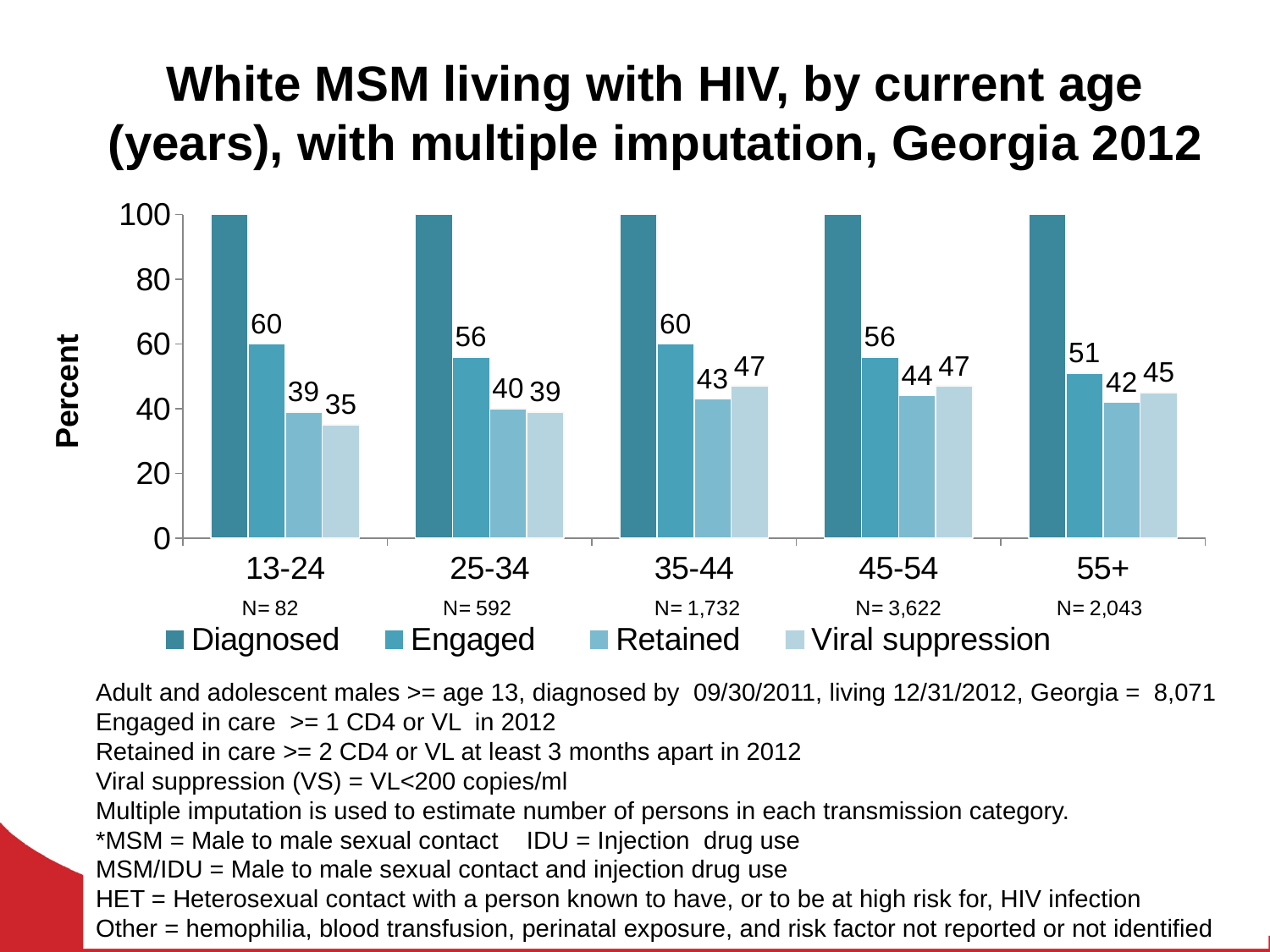

# White MSM living with HIV, by current age (years), with multiple imputation, Georgia 2012

### Chart

| Category | Diagnosed | Engaged  | Retained | Viral suppression |
|---|---|---|---|---|
| 13-24 | 100.0 | 60.0 | 39.0 | 35.0 |
| 25-34 | 100.0 | 56.0 | 40.0 | 39.0 |
| 35-44 | 100.0 | 60.0 | 43.0 | 47.0 |
| 45-54 | 100.0 | 56.0 | 44.0 | 47.0 |
| 55+ | 100.0 | 51.0 | 42.0 | 45.0 |
Adult and adolescent males >= age 13, diagnosed by  09/30/2011, living 12/31/2012, Georgia =  8,071
Engaged in care  >= 1 CD4 or VL  in 2012
Retained in care >= 2 CD4 or VL at least 3 months apart in 2012
Viral suppression (VS) = VL<200 copies/ml
Multiple imputation is used to estimate number of persons in each transmission category.
*MSM = Male to male sexual contact    IDU = Injection  drug use
MSM/IDU = Male to male sexual contact and injection drug use
HET = Heterosexual contact with a person known to have, or to be at high risk for, HIV infection
Other = hemophilia, blood transfusion, perinatal exposure, and risk factor not reported or not identified